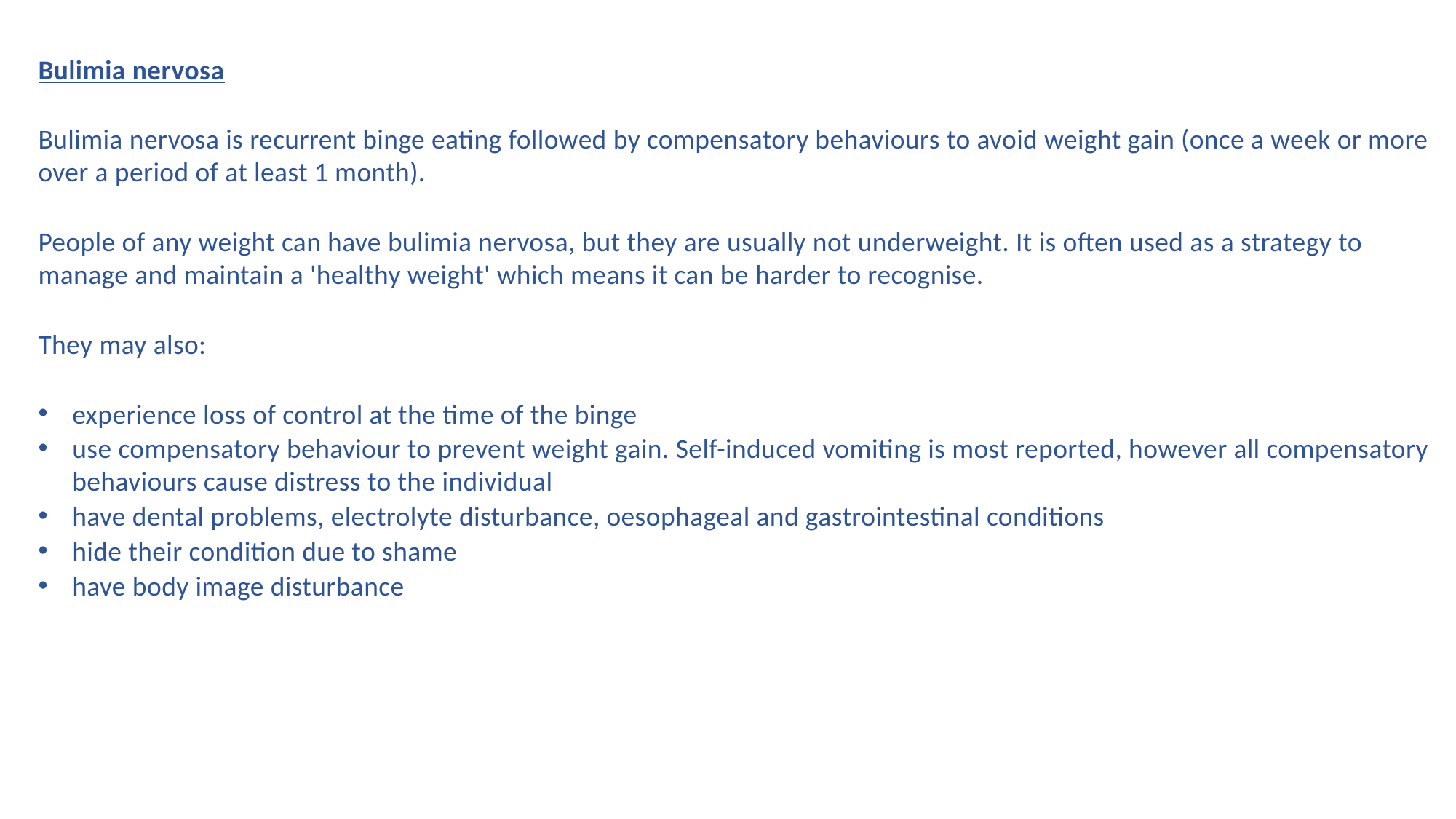

Bulimia nervosa

Bulimia nervosa is recurrent binge eating followed by compensatory behaviours to avoid weight gain (once a week or more over a period of at least 1 month).

People of any weight can have bulimia nervosa, but they are usually not underweight. It is often used as a strategy to manage and maintain a 'healthy weight' which means it can be harder to recognise.

They may also:​

experience loss of control at the time of the binge​
use compensatory behaviour to prevent weight gain. Self-induced vomiting is most reported, however all compensatory behaviours cause distress to the individual​
have dental problems, electrolyte disturbance, oesophageal and gastrointestinal conditions​
hide their condition due to shame​
have body image disturbance